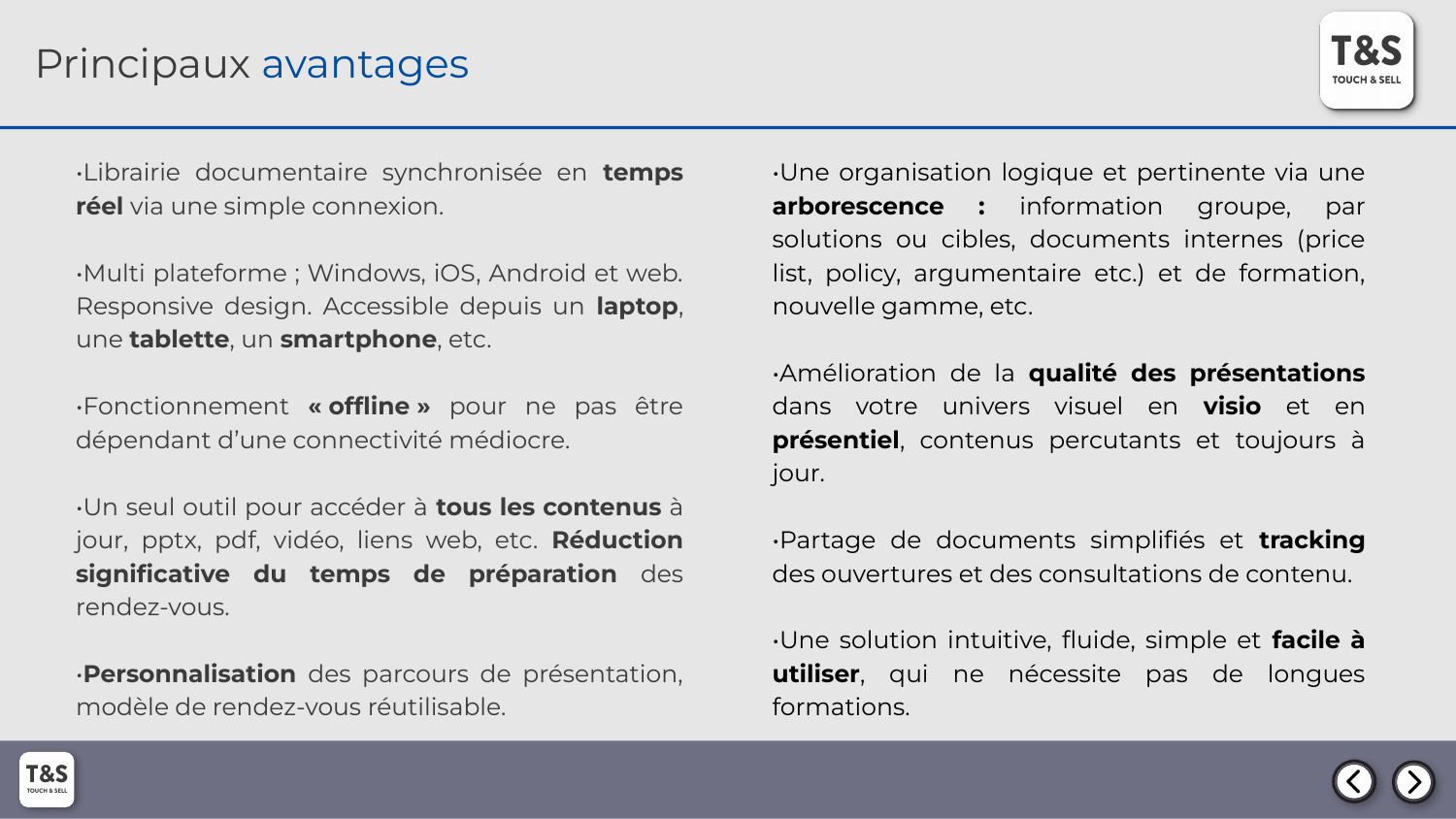

Principaux avantages
•Librairie documentaire synchronisée en temps réel via une simple connexion.

•Multi plateforme ; Windows, iOS, Android et web. Responsive design. Accessible depuis un laptop, une tablette, un smartphone, etc.

•Fonctionnement « offline » pour ne pas être dépendant d’une connectivité médiocre.

•Un seul outil pour accéder à tous les contenus à jour, pptx, pdf, vidéo, liens web, etc. Réduction significative du temps de préparation des rendez-vous.

•Personnalisation des parcours de présentation, modèle de rendez-vous réutilisable.
•Une organisation logique et pertinente via une arborescence : information groupe, par solutions ou cibles, documents internes (price list, policy, argumentaire etc.) et de formation, nouvelle gamme, etc.

•Amélioration de la qualité des présentations dans votre univers visuel en visio et en présentiel, contenus percutants et toujours à jour.

•Partage de documents simplifiés et tracking des ouvertures et des consultations de contenu.

•Une solution intuitive, fluide, simple et facile à utiliser, qui ne nécessite pas de longues formations.